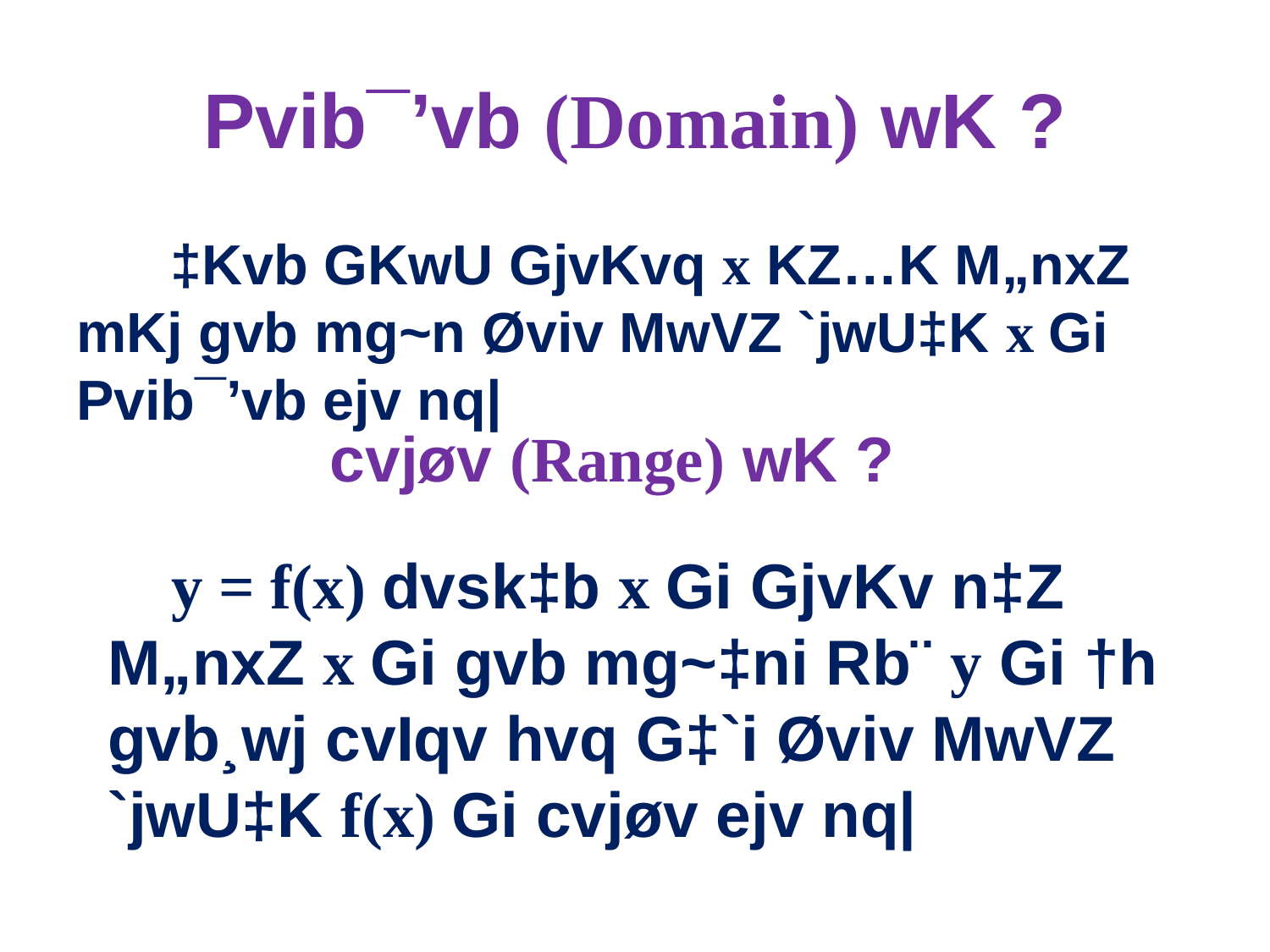

# Pvib¯’vb (Domain) wK ?
      ‡Kvb GKwU GjvKvq x KZ…K M„nxZ mKj gvb mg~n Øviv MwVZ `jwU‡K x Gi Pvib¯’vb ejv nq|
cvjøv (Range) wK ?
    y = f(x) dvsk‡b x Gi GjvKv n‡Z M„nxZ x Gi gvb mg~‡ni Rb¨ y Gi †h gvb¸wj cvIqv hvq G‡`i Øviv MwVZ `jwU‡K f(x) Gi cvjøv ejv nq|